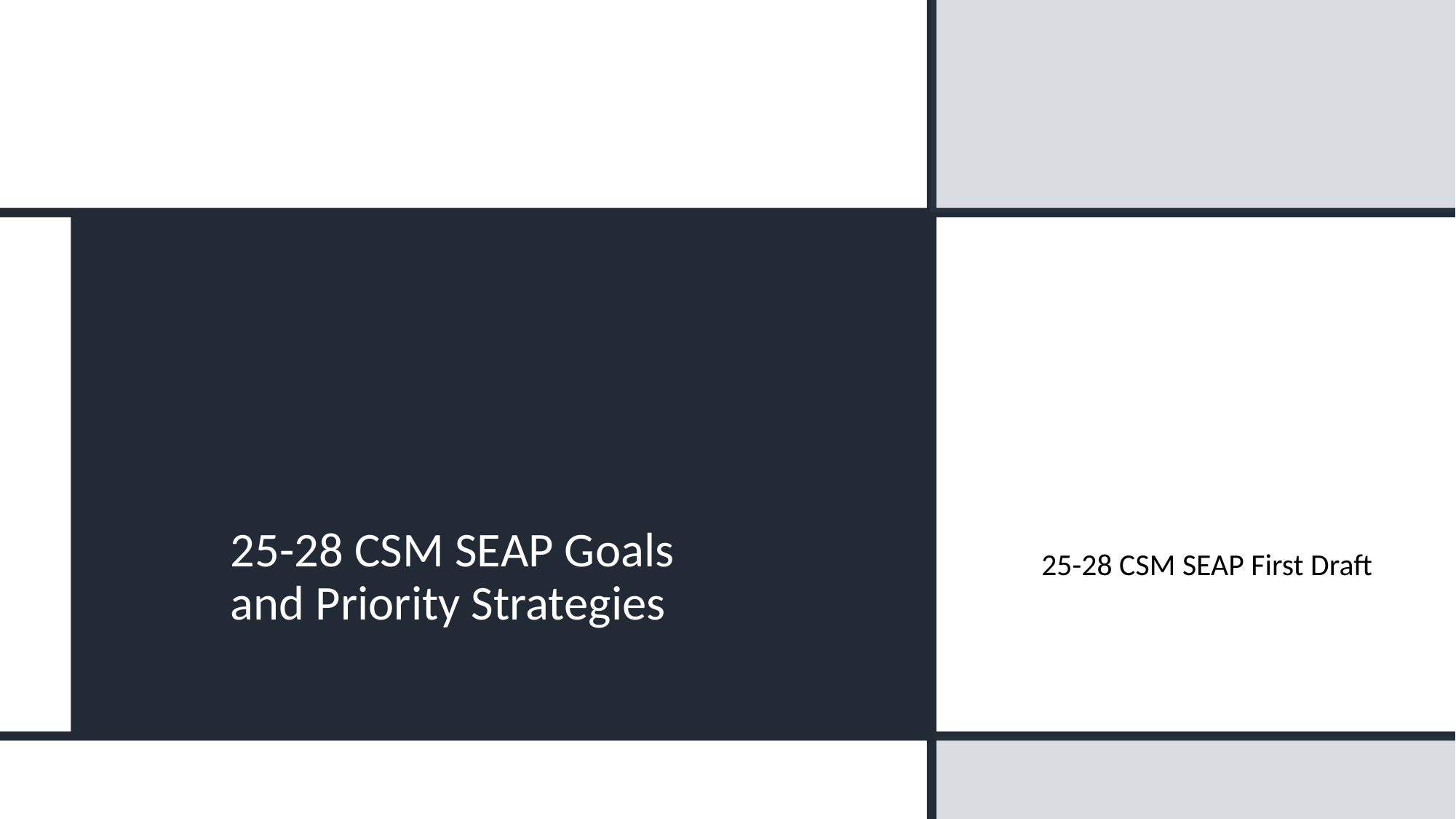

# 25-28 CSM SEAP Goals and Priority Strategies
25-28 CSM SEAP First Draft